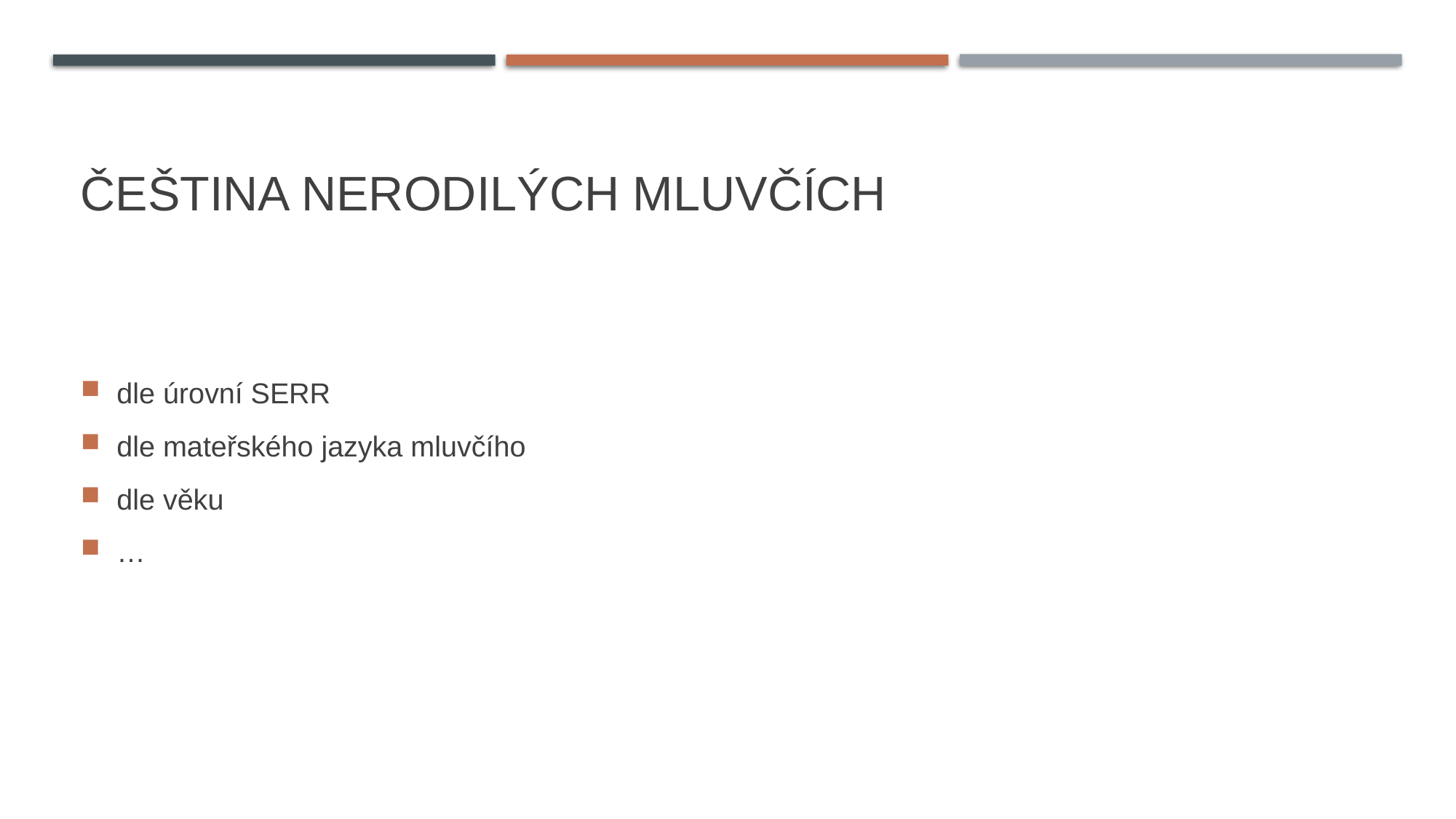

# Čeština nerodilých mluvčích
dle úrovní SERR
dle mateřského jazyka mluvčího
dle věku
…